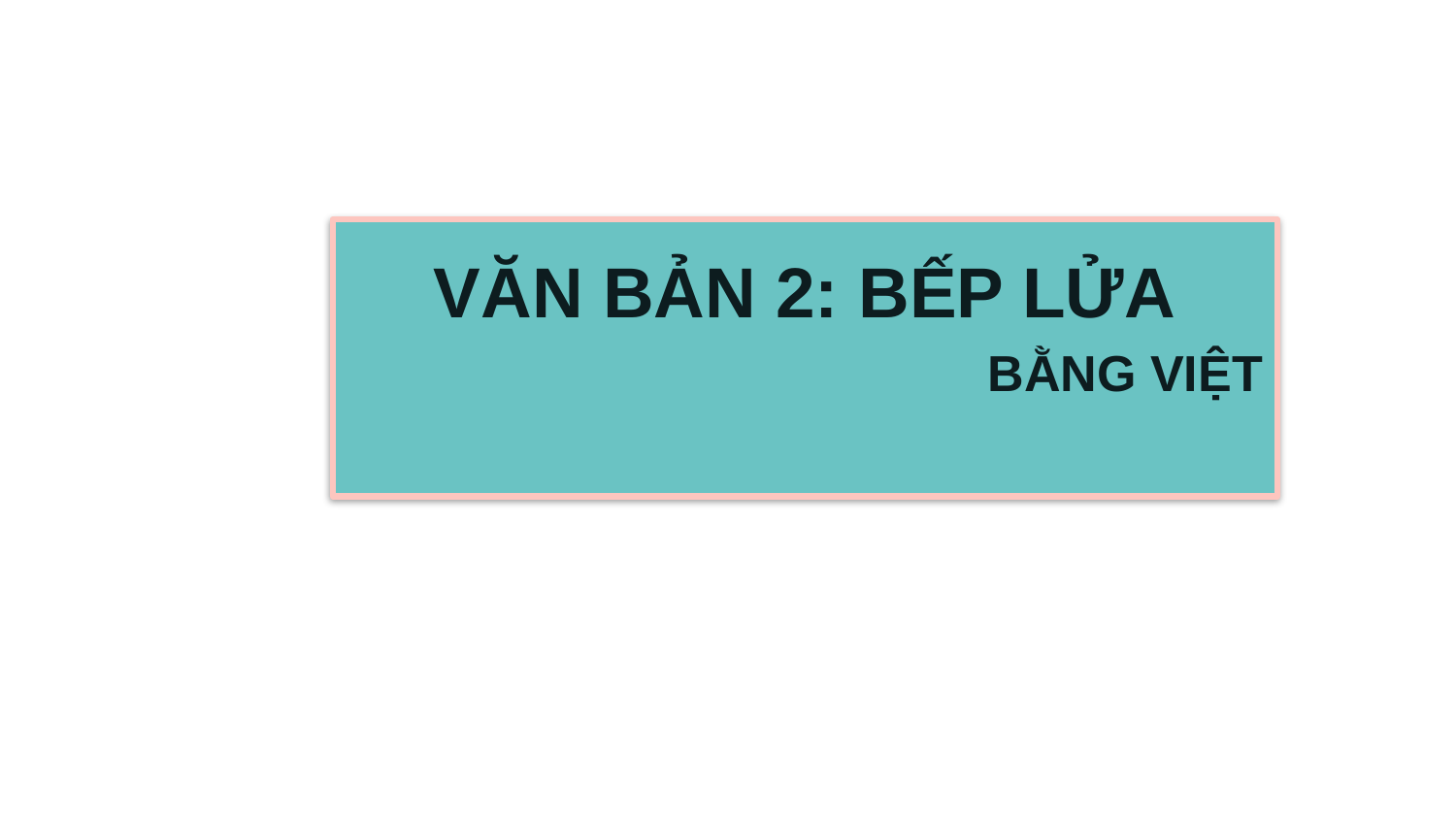

VĂN BẢN 2: BẾP LỬA
BẰNG VIỆT